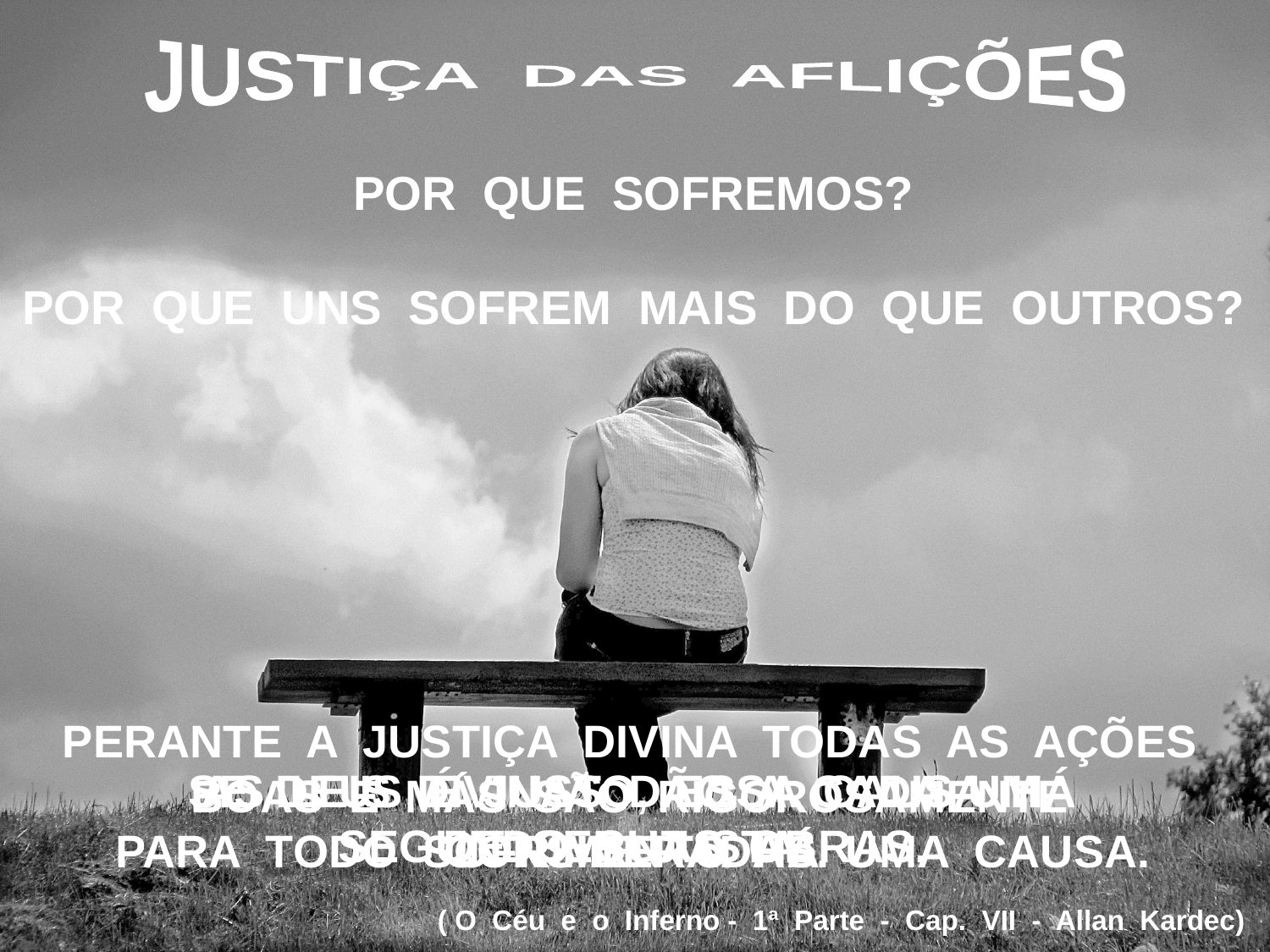

JUSTIÇA  DAS  AFLIÇÕES
POR  QUE  SOFREMOS?
POR  QUE  UNS  SOFREM  MAIS  DO  QUE  OUTROS?
PERANTE  A  JUSTIÇA  DIVINA  TODAS  AS  AÇÕES  BOAS  E  MÁS  SÃO  RIGOROSAMENTE  CONSIDERADAS.
SE  DEUS  É  JUSTO,  ESSA  CAUSA  HÁ
DE  SER  JUSTA.
AS  LEIS  DIVINAS  DÃO  A  CADA  UM
SEGUNDO  SUAS  OBRAS.
PARA  TODO  SOFRIMENTO  HÁ  UMA  CAUSA.
( O  Céu  e  o  Inferno -  1ª  Parte  -  Cap.  VII  -  Allan  Kardec)